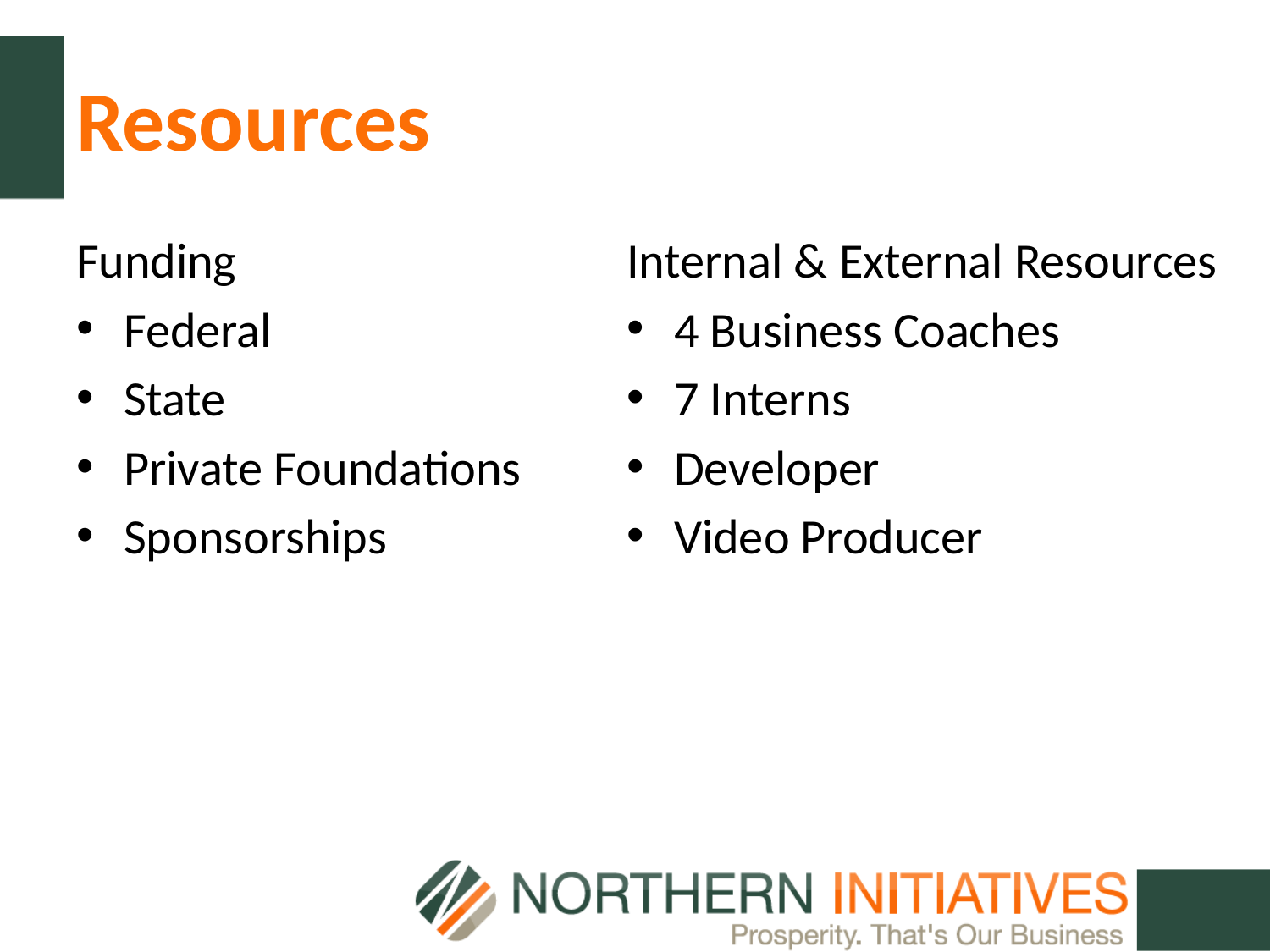

# Resources
Funding
Federal
State
Private Foundations
Sponsorships

Internal & External Resources
4 Business Coaches
7 Interns
Developer
Video Producer